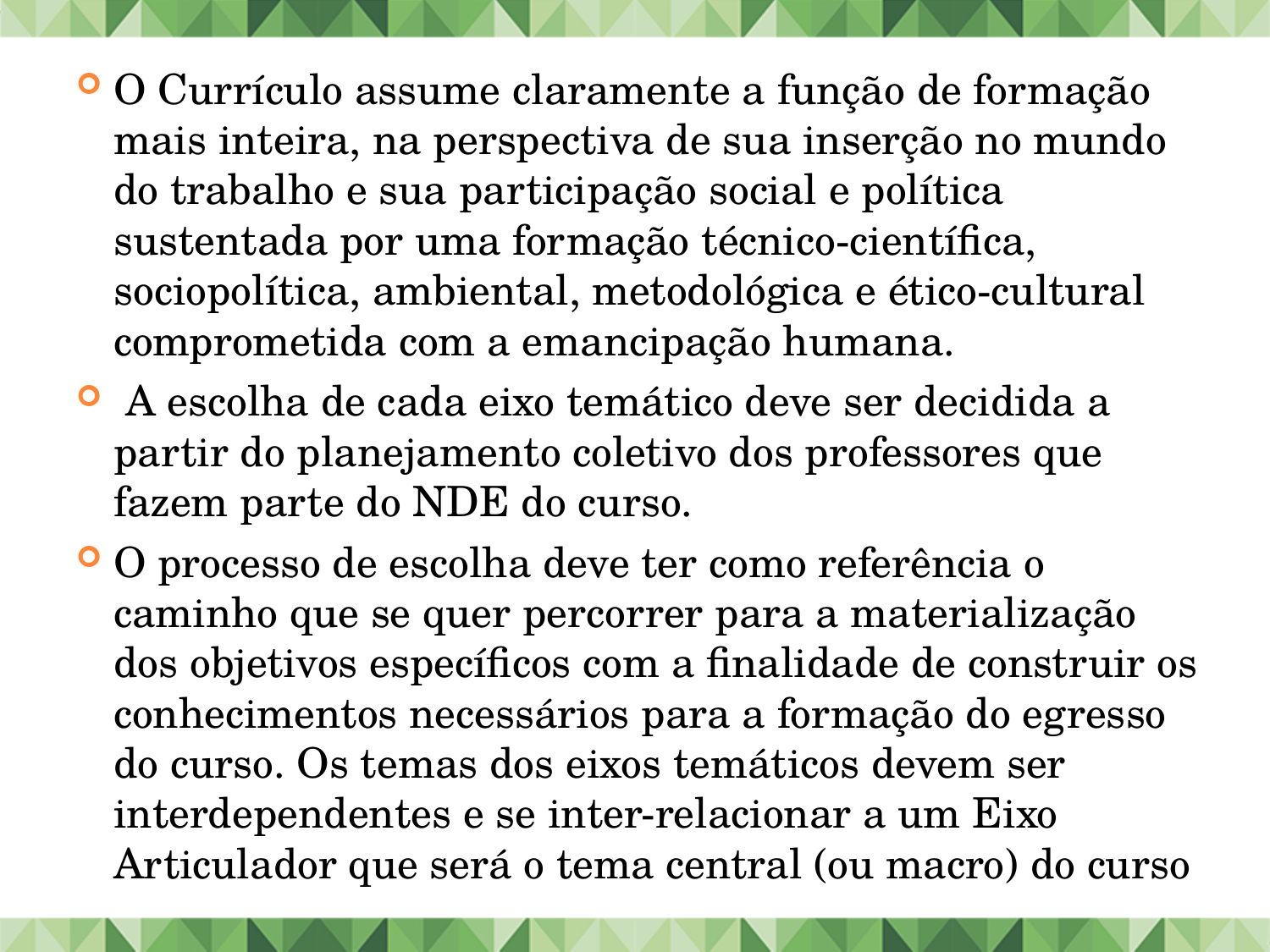

O Currículo assume claramente a função de formação mais inteira, na perspectiva de sua inserção no mundo do trabalho e sua participação social e política sustentada por uma formação técnico-científica, sociopolítica, ambiental, metodológica e ético-cultural comprometida com a emancipação humana.
 A escolha de cada eixo temático deve ser decidida a partir do planejamento coletivo dos professores que fazem parte do NDE do curso.
O processo de escolha deve ter como referência o caminho que se quer percorrer para a materialização dos objetivos específicos com a finalidade de construir os conhecimentos necessários para a formação do egresso do curso. Os temas dos eixos temáticos devem ser interdependentes e se inter-relacionar a um Eixo Articulador que será o tema central (ou macro) do curso